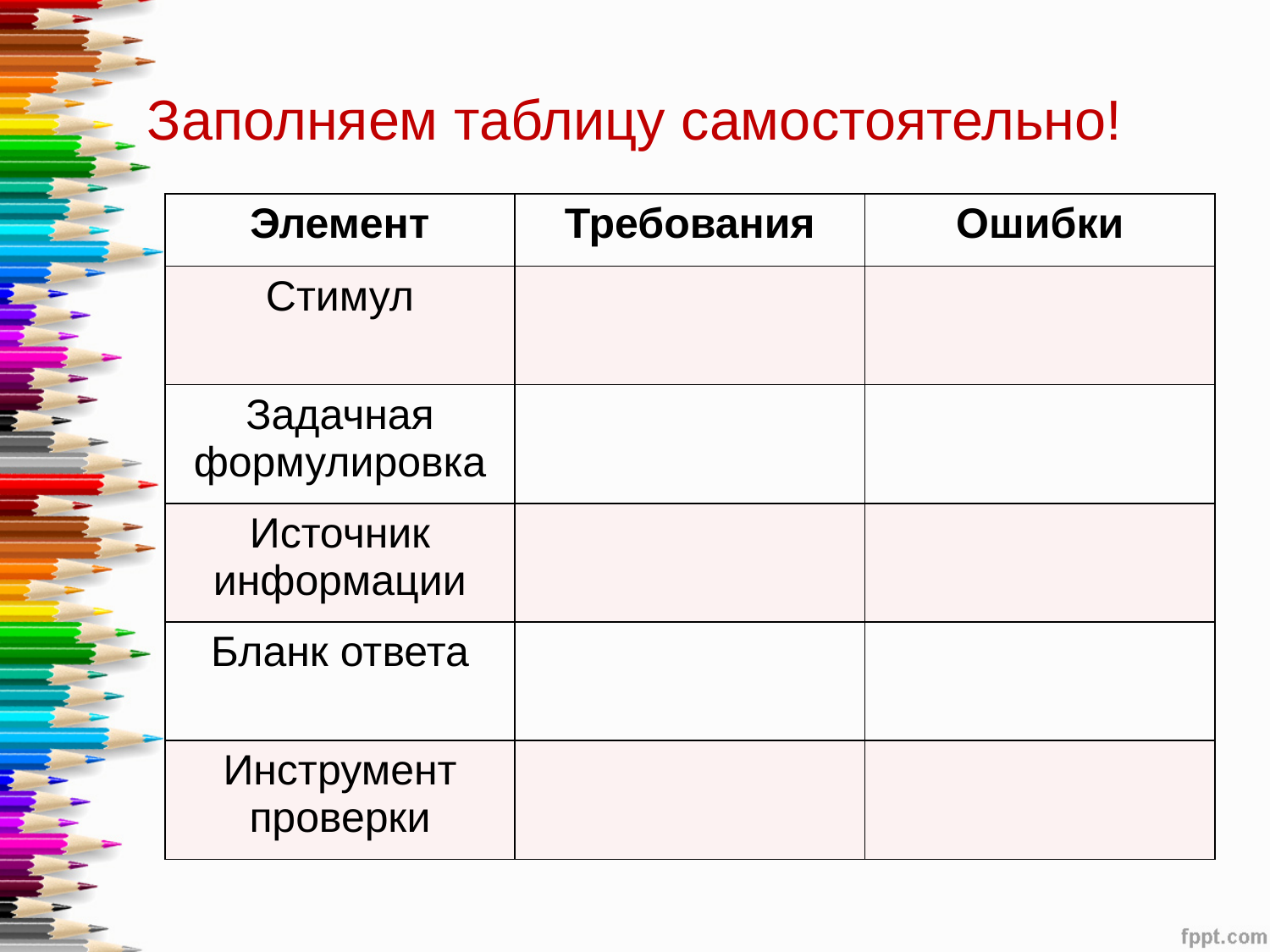

# Заполняем таблицу самостоятельно!
| Элемент | Требования | Ошибки |
| --- | --- | --- |
| Стимул |  |  |
| Задачная формулировка |  |  |
| Источник информации |  |  |
| Бланк ответа |  |  |
| Инструмент проверки |  |  |